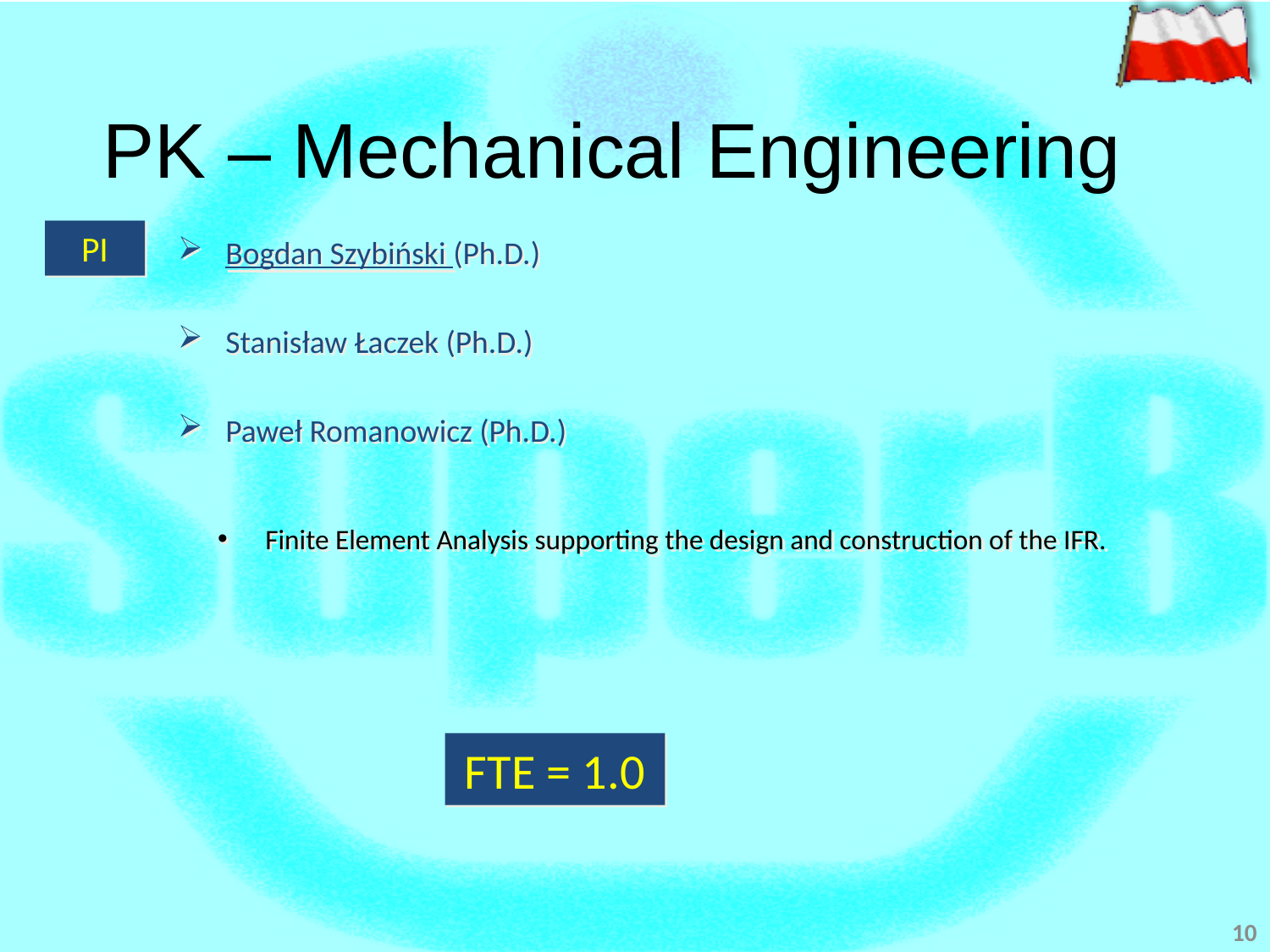

PK – Mechanical Engineering
PI
Bogdan Szybiński (Ph.D.)

Stanisław Łaczek (Ph.D.)

Paweł Romanowicz (Ph.D.)
Finite Element Analysis supporting the design and construction of the IFR.
FTE = 1.0
10